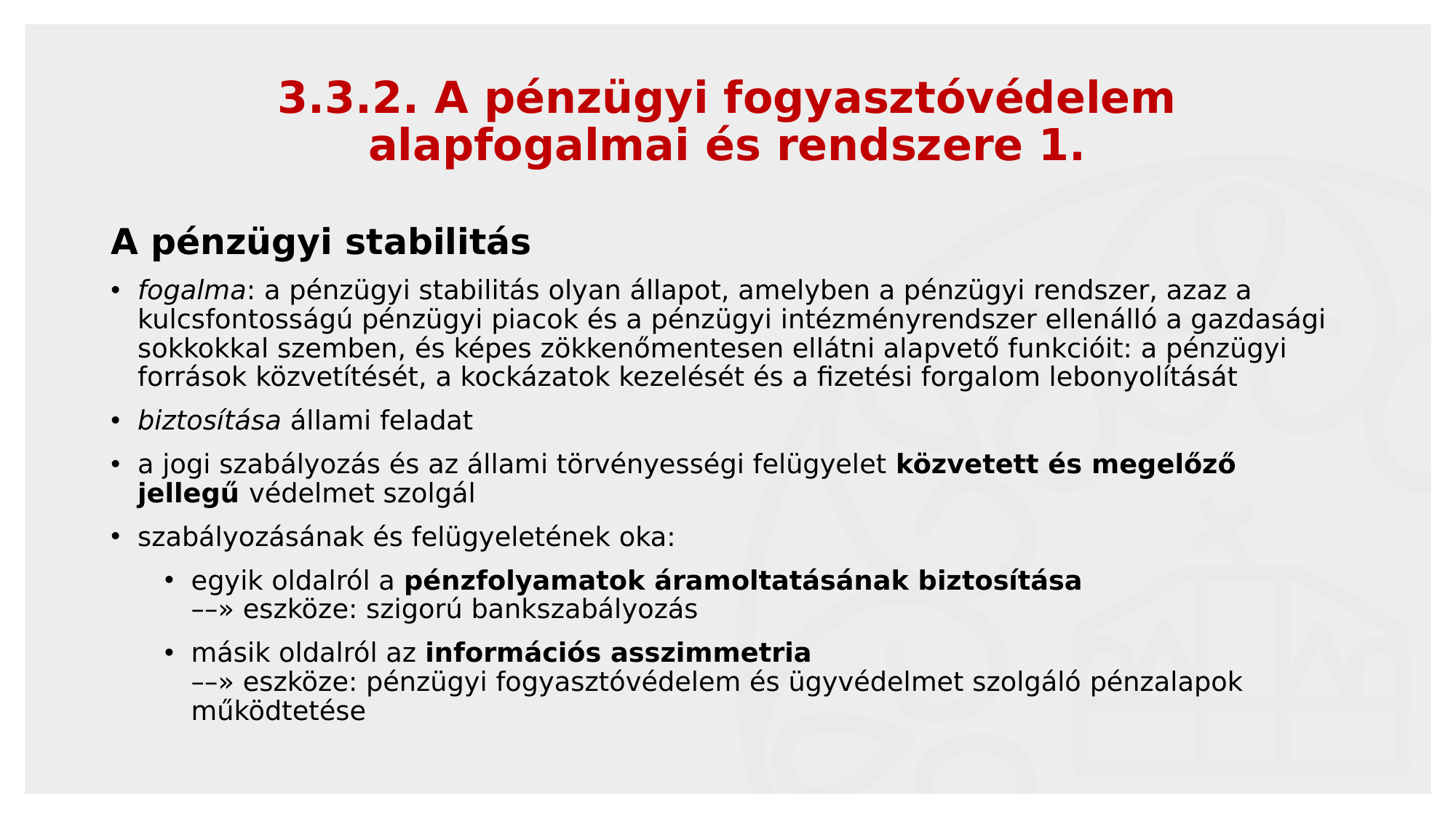

47
# 3.3.2. A pénzügyi fogyasztóvédelem alapfogalmai és rendszere 1.
A pénzügyi stabilitás
fogalma: a pénzügyi stabilitás olyan állapot, amelyben a pénzügyi rendszer, azaz a kulcsfontosságú pénzügyi piacok és a pénzügyi intézményrendszer ellenálló a gazdasági sokkokkal szemben, és képes zökkenőmentesen ellátni alapvető funkcióit: a pénzügyi források közvetítését, a kockázatok kezelését és a fizetési forgalom lebonyolítását
biztosítása állami feladat
a jogi szabályozás és az állami törvényességi felügyelet közvetett és megelőző jellegű védelmet szolgál
szabályozásának és felügyeletének oka:
egyik oldalról a pénzfolyamatok áramoltatásának biztosítása
––» eszköze: szigorú bankszabályozás
másik oldalról az információs asszimmetria
––» eszköze: pénzügyi fogyasztóvédelem és ügyvédelmet szolgáló pénzalapok működtetése